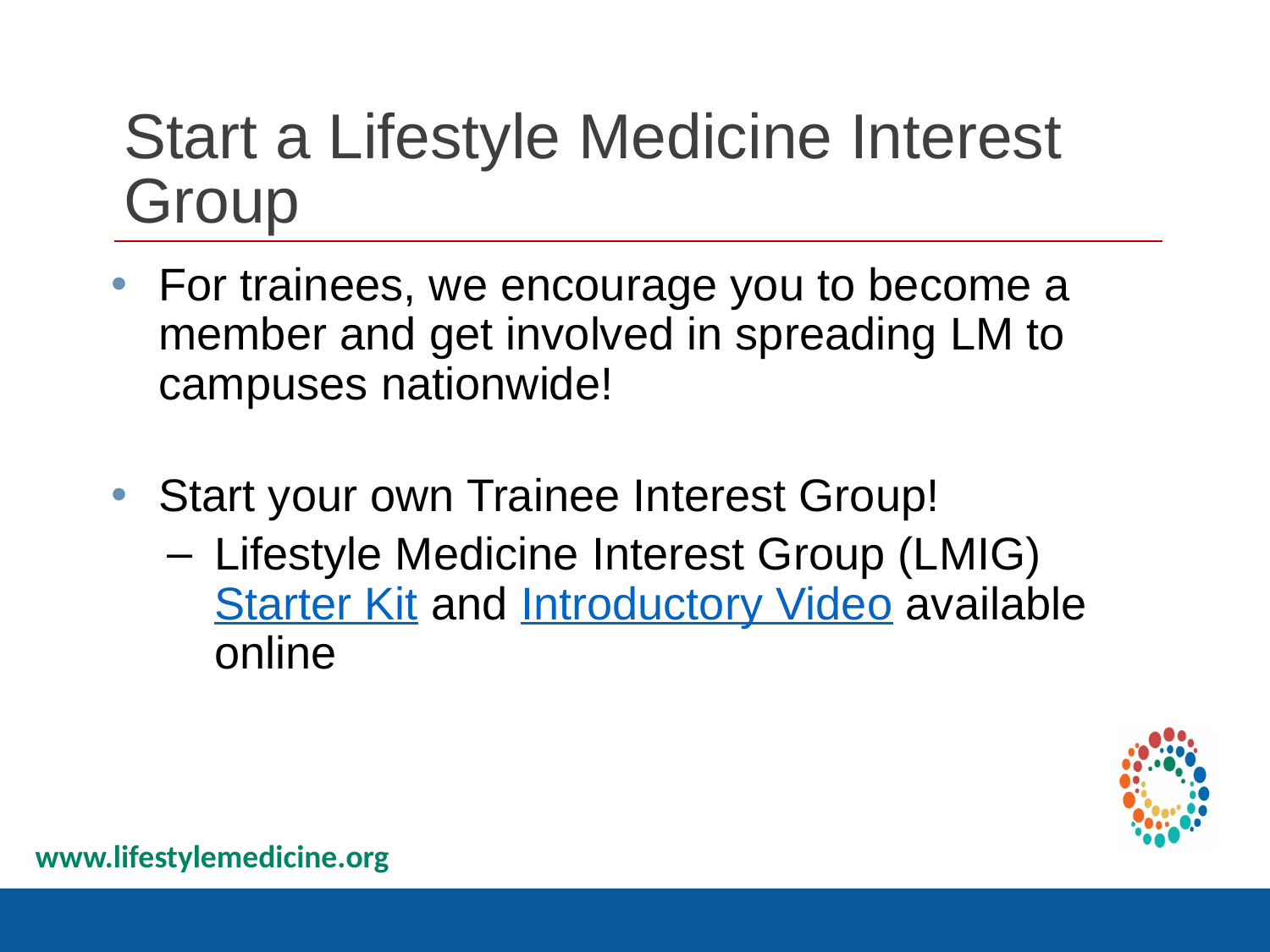

# Start a Lifestyle Medicine Interest Group
For trainees, we encourage you to become a member and get involved in spreading LM to campuses nationwide!

Start your own Trainee Interest Group!
Lifestyle Medicine Interest Group (LMIG) Starter Kit and Introductory Video available online

www.lifestylemedicine.org